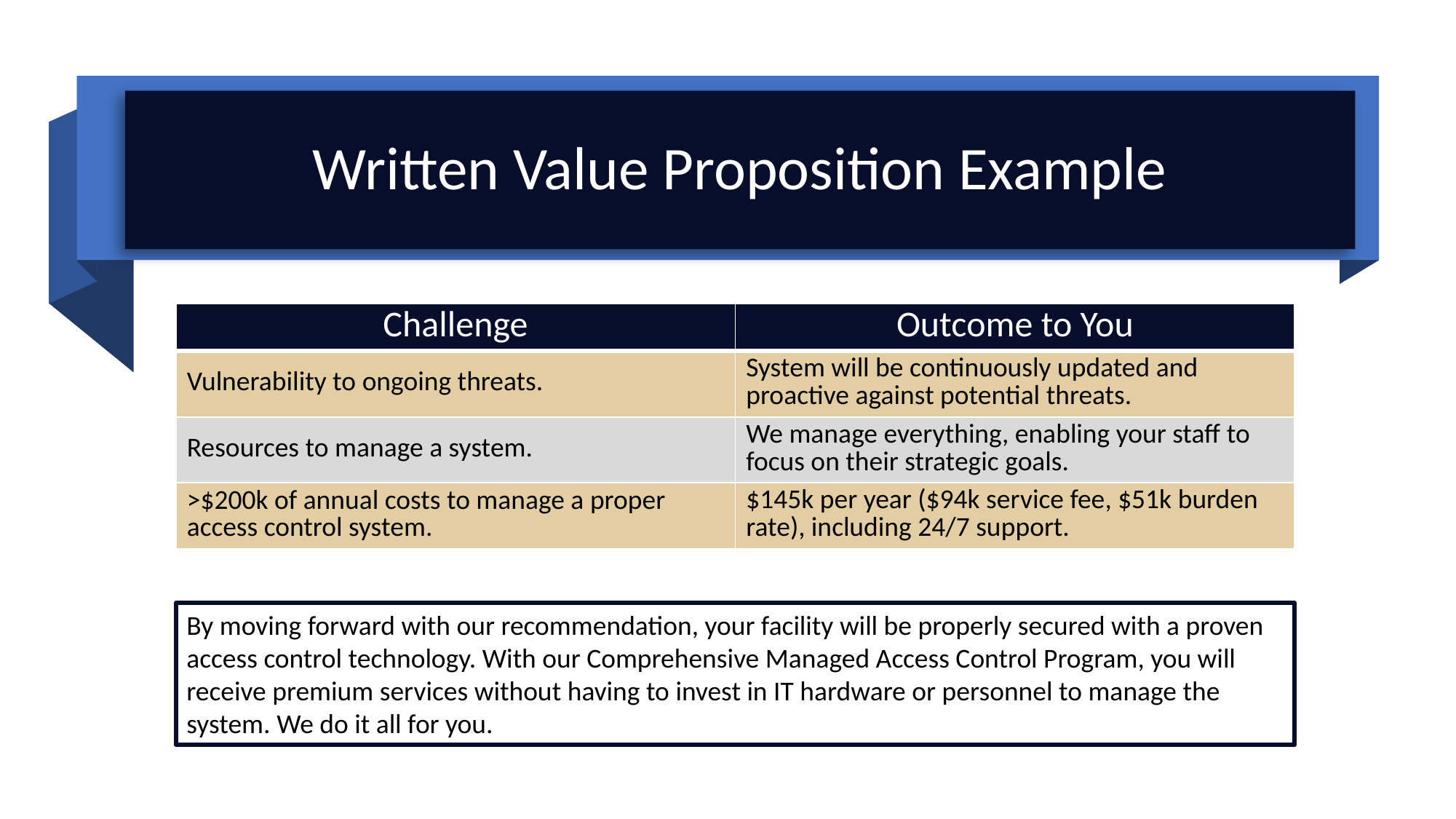

# Written Value Proposition Example
| Challenge | Outcome to You |
| --- | --- |
| Vulnerability to ongoing threats. | System will be continuously updated and proactive against potential threats. |
| Resources to manage a system. | We manage everything, enabling your staff to focus on their strategic goals. |
| >$200k of annual costs to manage a proper access control system. | $145k per year ($94k service fee, $51k burden rate), including 24/7 support. |
By moving forward with our recommendation, your facility will be properly secured with a proven access control technology. With our Comprehensive Managed Access Control Program, you will receive premium services without having to invest in IT hardware or personnel to manage the system. We do it all for you.